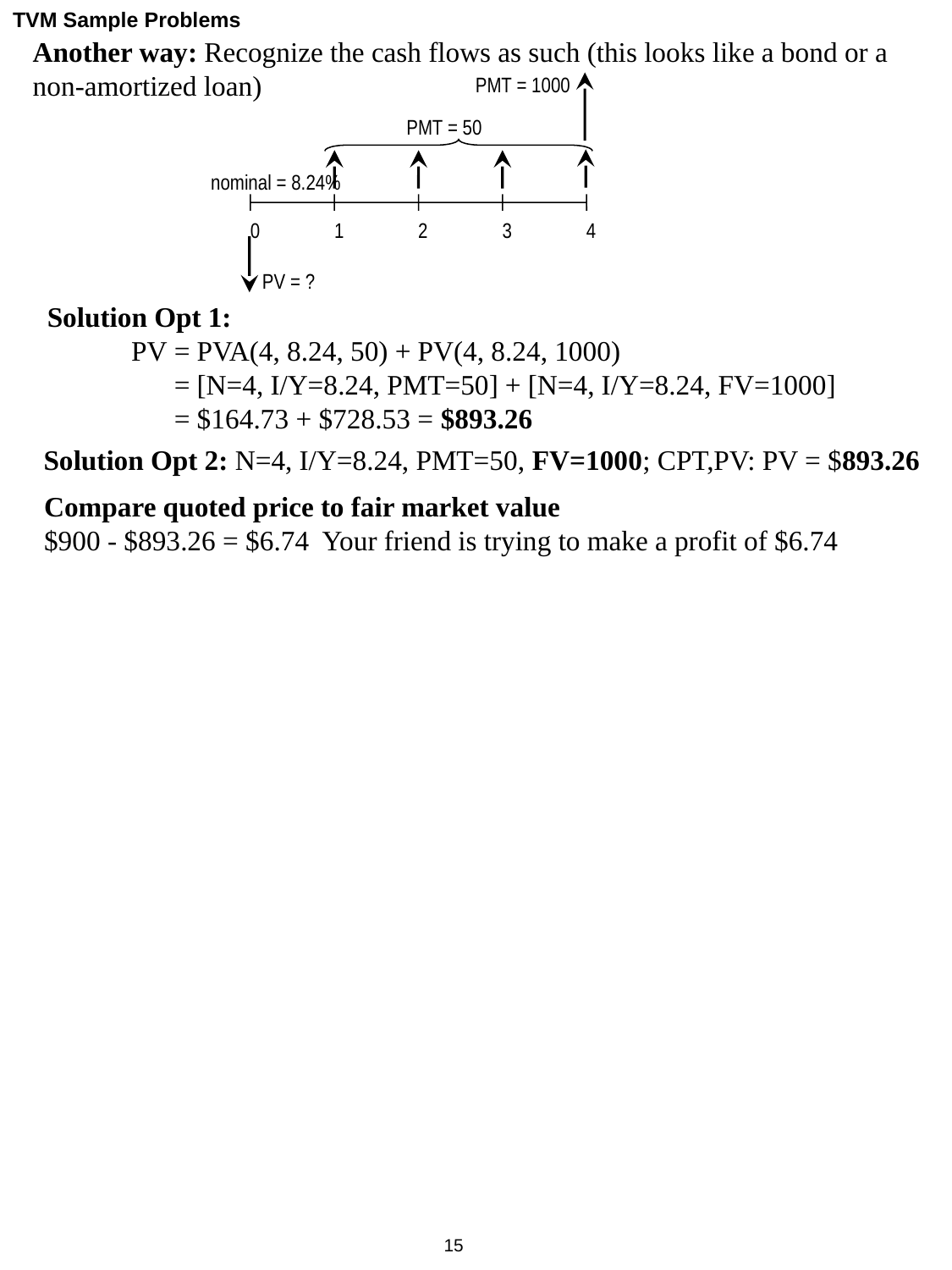

TVM Sample Problems
Another way: Recognize the cash flows as such (this looks like a bond or a non-amortized loan)

PMT = 1000

PMT = 50

nominal = 8.24%

0
1
2
3
4

PV = ?
Solution Opt 1:
            PV	= PVA(4, 8.24, 50) + PV(4, 8.24, 1000)
	= [N=4, I/Y=8.24, PMT=50] + [N=4, I/Y=8.24, FV=1000]
	= $164.73 + $728.53 = $893.26
Solution Opt 2: N=4, I/Y=8.24, PMT=50, FV=1000; CPT,PV: PV = $893.26
Compare quoted price to fair market value
$900 - $893.26 = $6.74  Your friend is trying to make a profit of $6.74
15